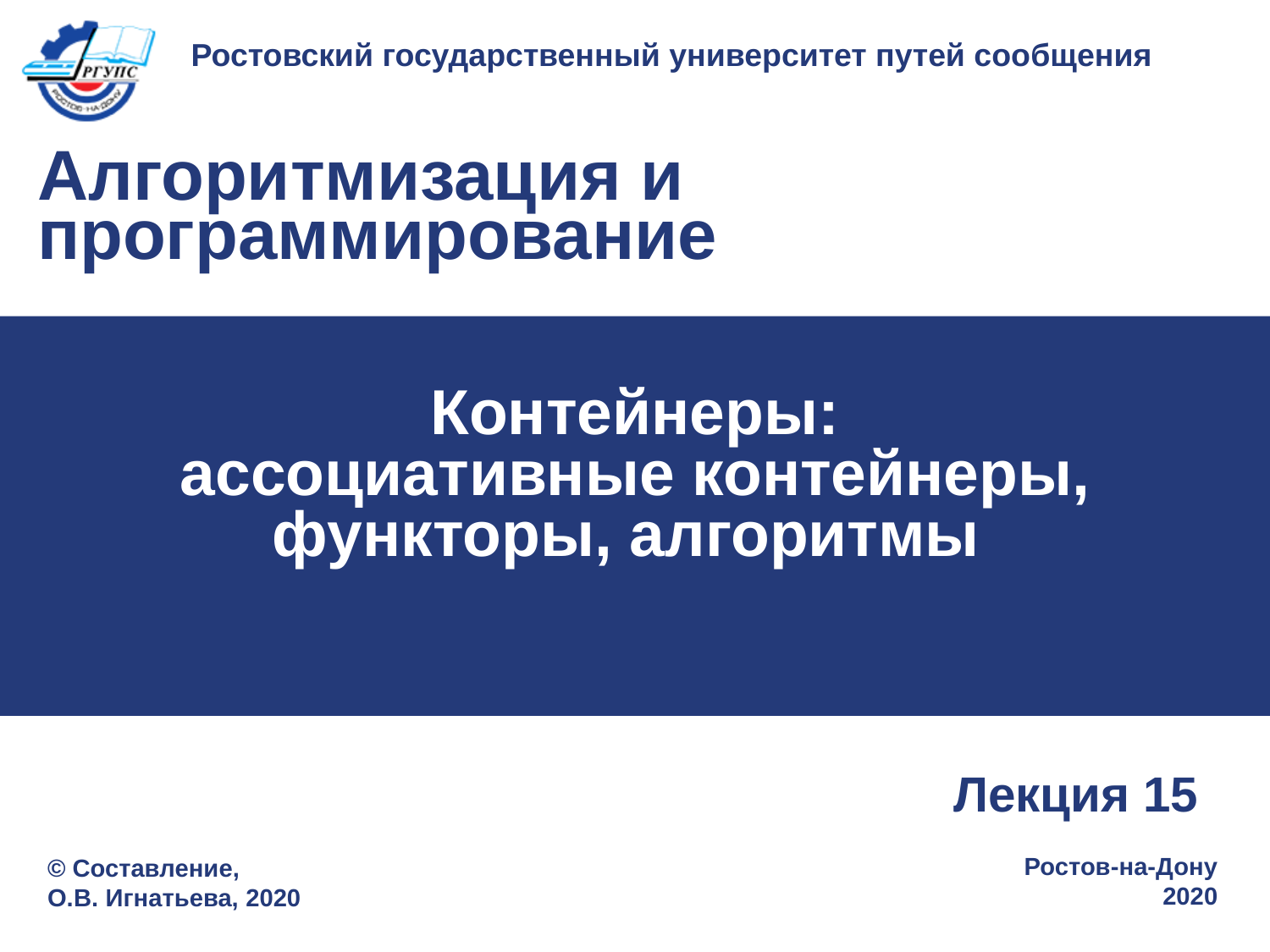

# Контейнеры: ассоциативные контейнеры, функторы, алгоритмы
Лекция 15